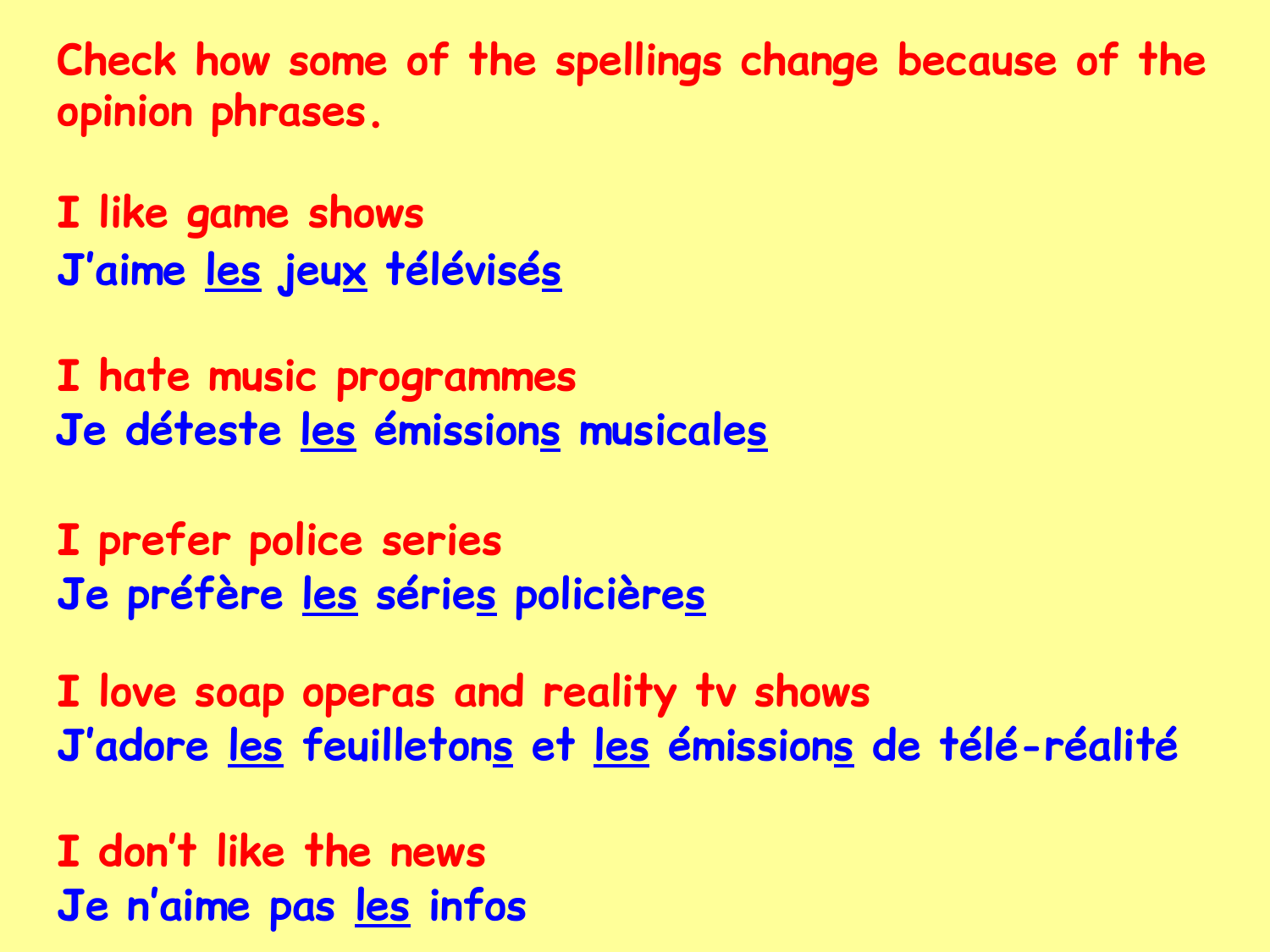

Check how some of the spellings change because of the opinion phrases.

I like game shows
J’aime les jeux télévisés
I hate music programmes
Je déteste les émissions musicales
I prefer police series
Je préfère les séries policières
I love soap operas and reality tv shows
J’adore les feuilletons et les émissions de télé-réalité
I don’t like the news
Je n’aime pas les infos